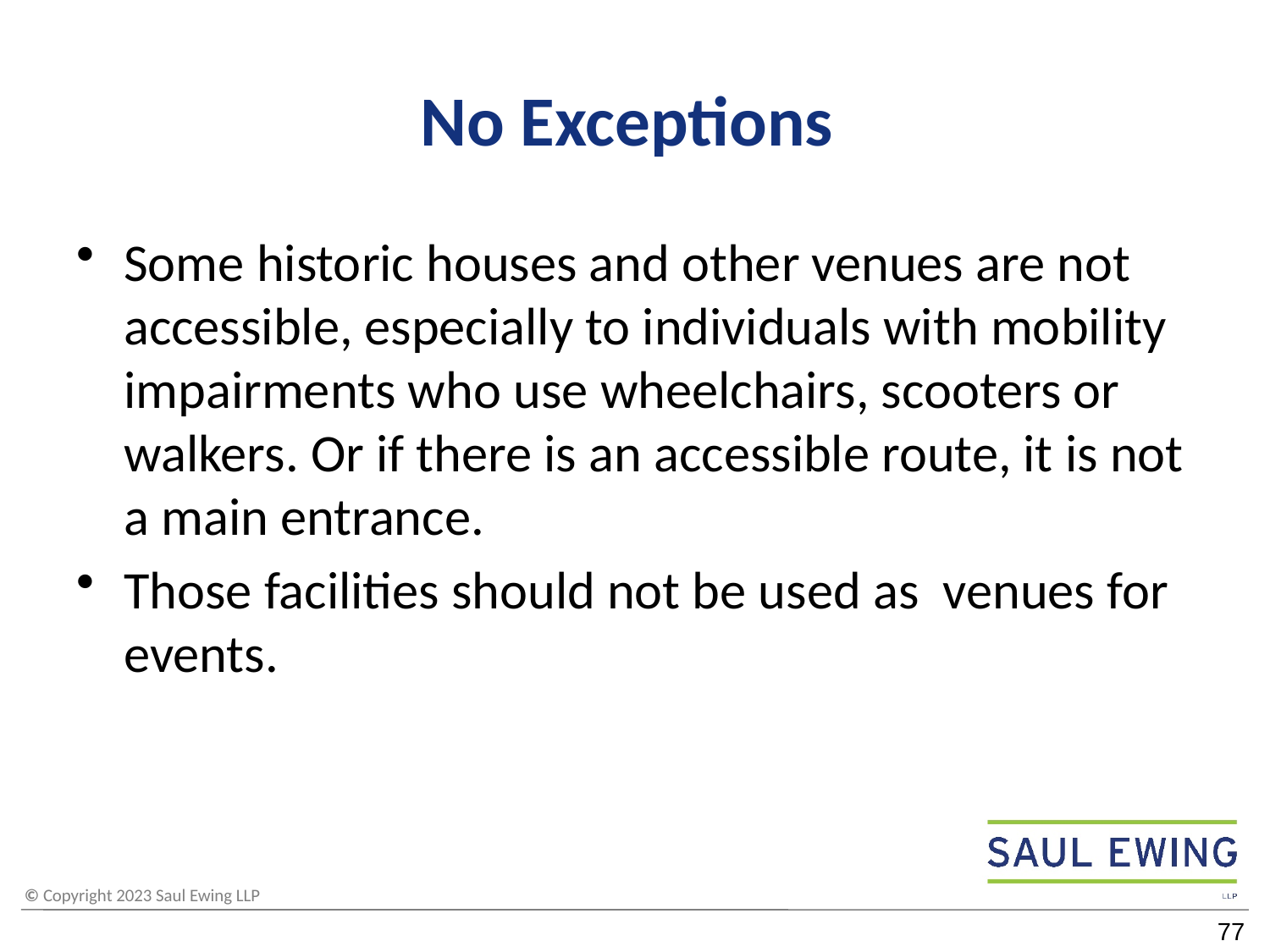

# No Exceptions
Some historic houses and other venues are not accessible, especially to individuals with mobility impairments who use wheelchairs, scooters or walkers. Or if there is an accessible route, it is not a main entrance.
Those facilities should not be used as  venues for events.
77